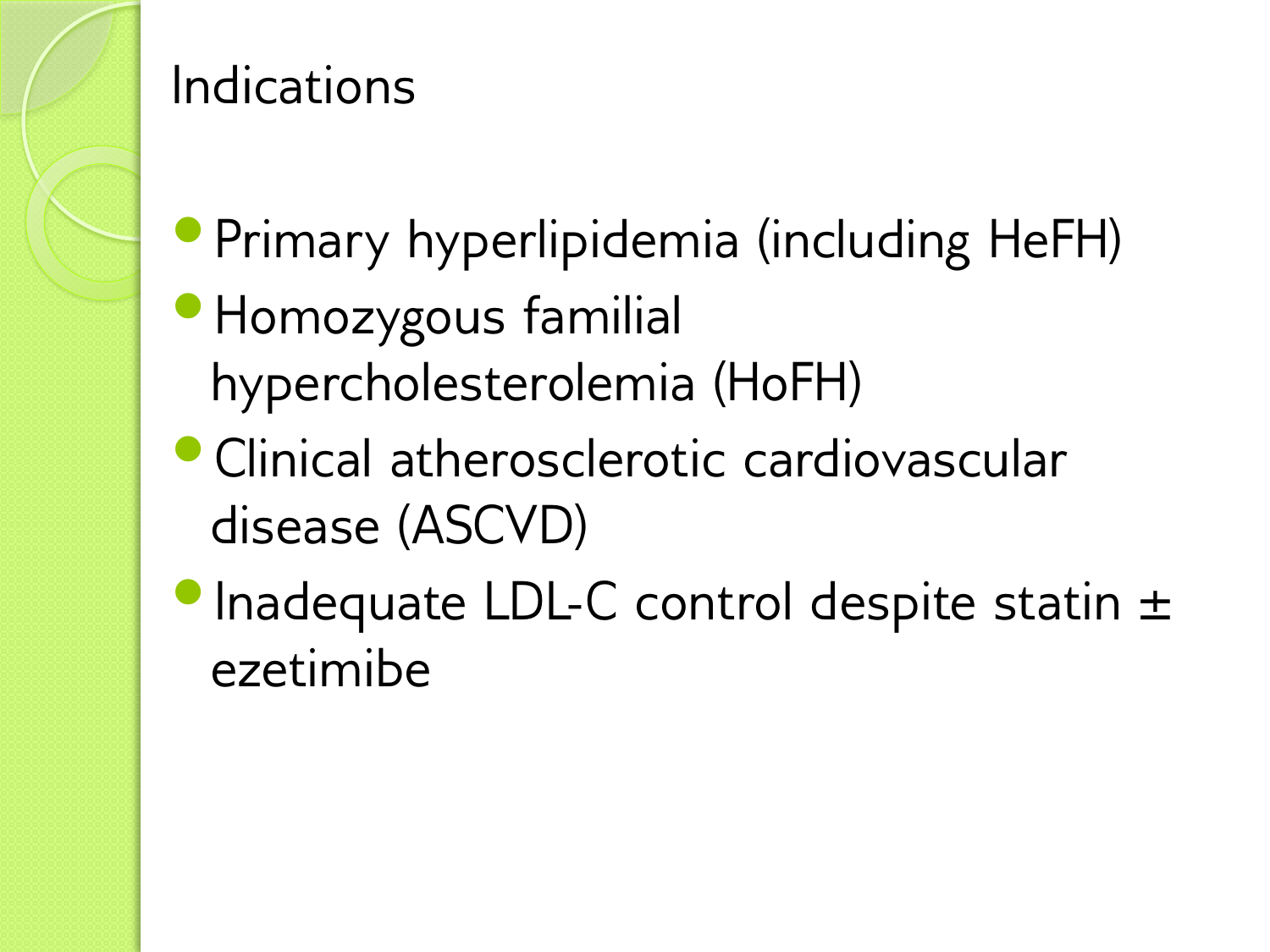

Indications

Primary hyperlipidemia (including HeFH)
Homozygous familial hypercholesterolemia (HoFH)
Clinical atherosclerotic cardiovascular disease (ASCVD)
Inadequate LDL-C control despite statin ± ezetimibe